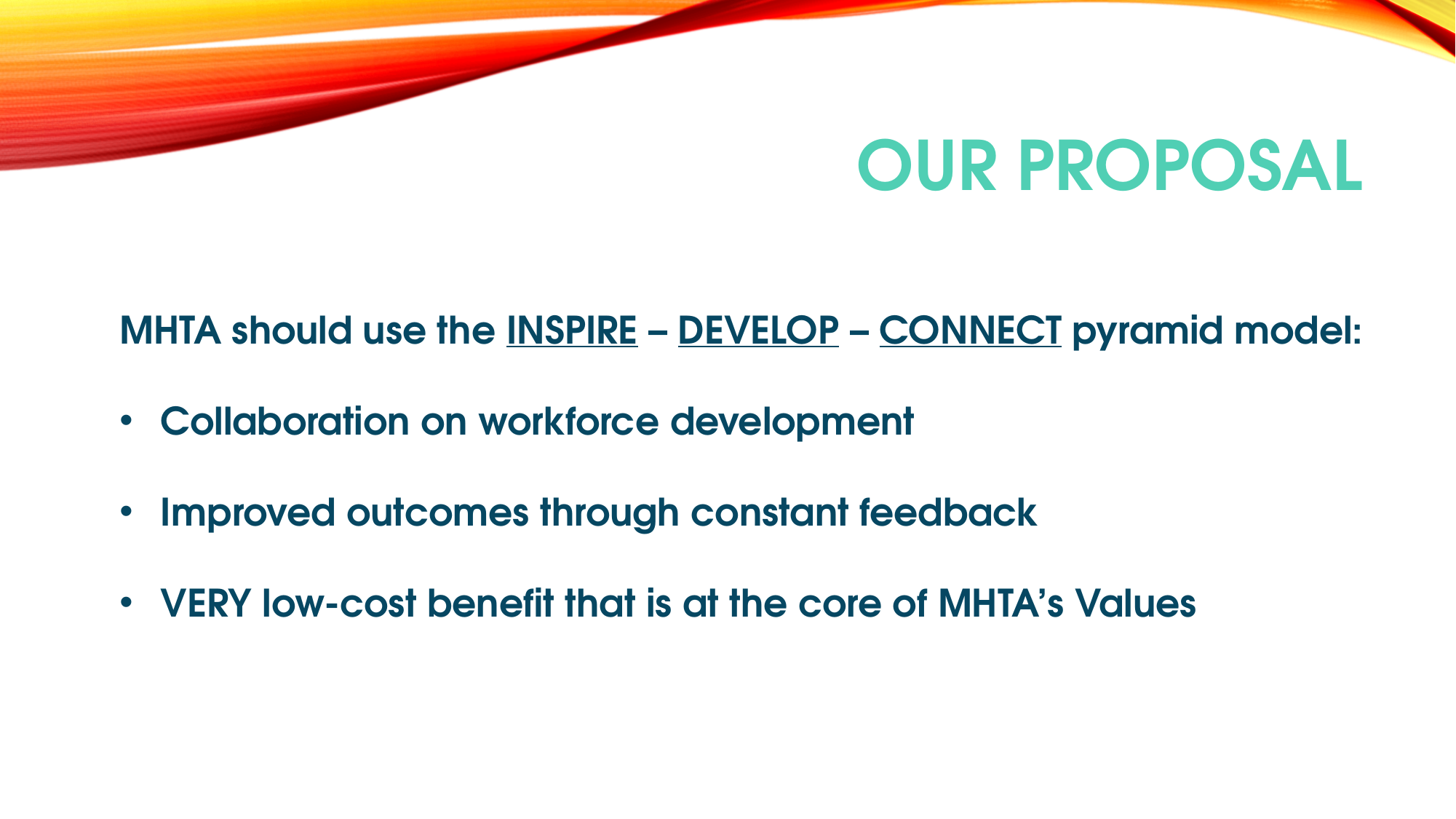

# Our Proposal
MHTA should use the INSPIRE – DEVELOP – CONNECT pyramid model:

Collaboration on workforce development

Improved outcomes through constant feedback

VERY low-cost benefit that is at the core of MHTA’s Values